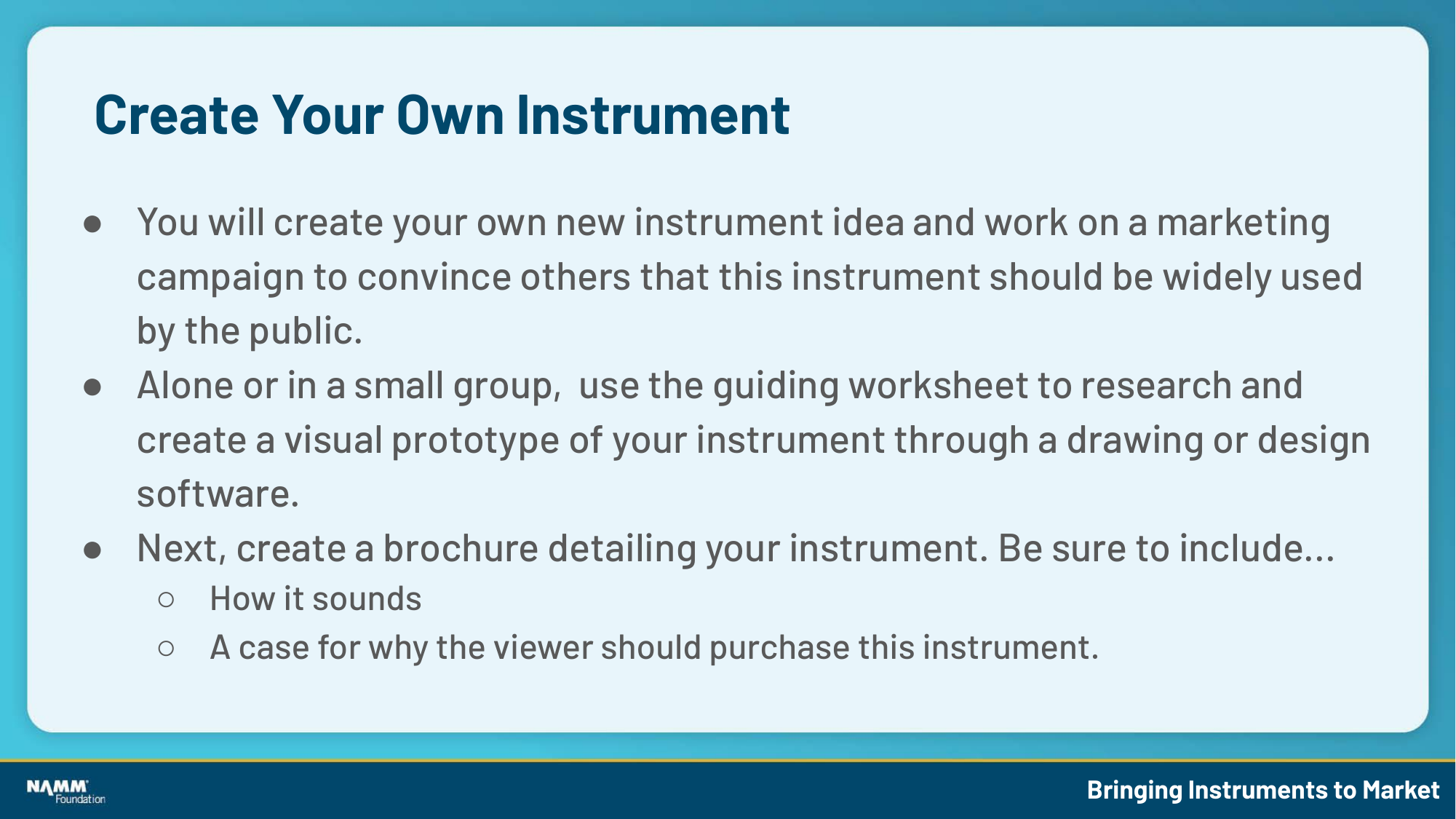

# Create Your Own Instrument
You will create your own new instrument idea and work on a marketing campaign to convince others that this instrument should be widely used by the public.
Alone or in a small group,  use the guiding worksheet to research and create a visual prototype of your instrument through a drawing or design software.
Next, create a brochure detailing your instrument. Be sure to include...
How it sounds
A case for why the viewer should purchase this instrument.